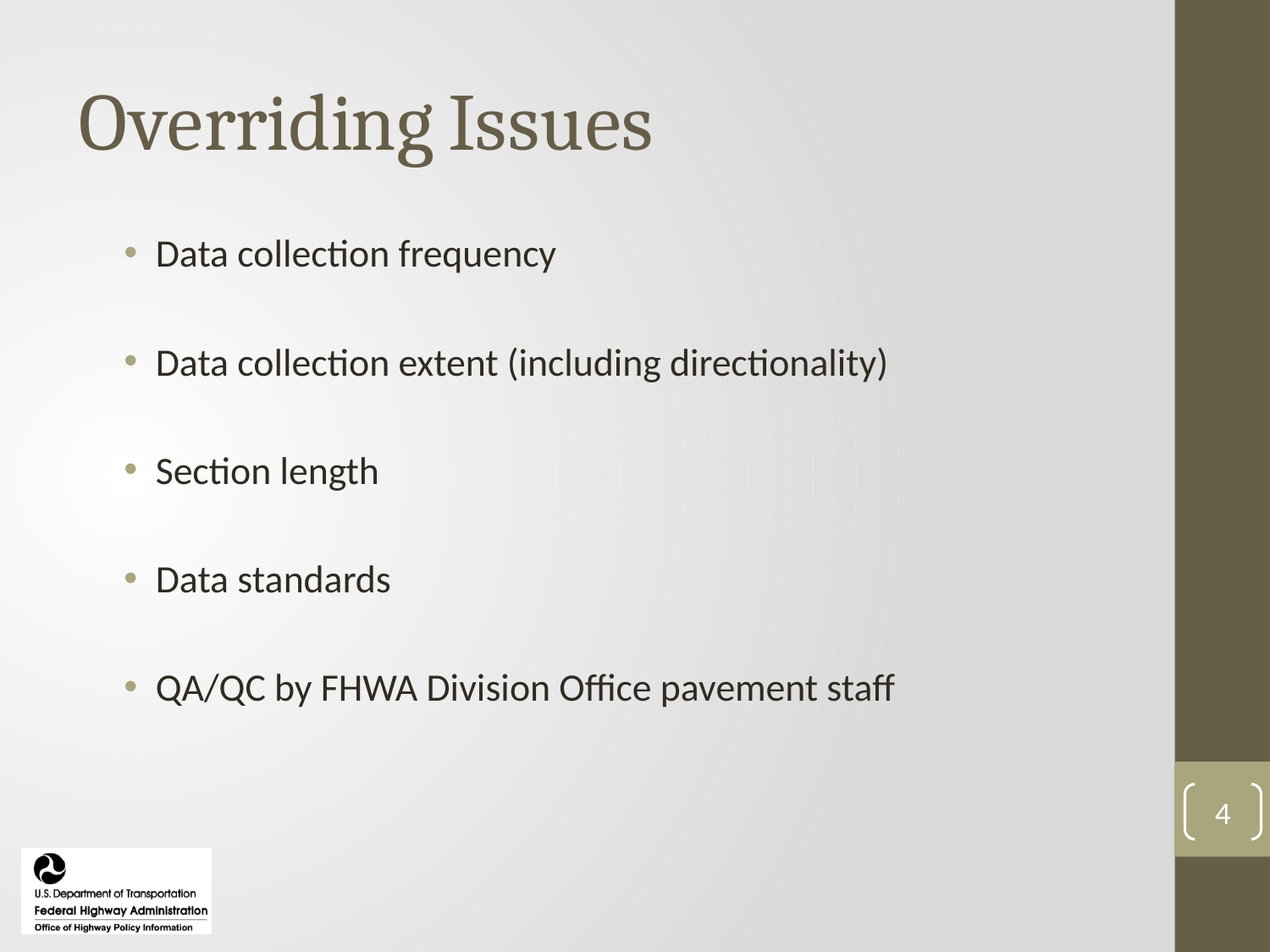

# Overriding Issues
Data collection frequency

Data collection extent (including directionality)

Section length

Data standards

QA/QC by FHWA Division Office pavement staff

4